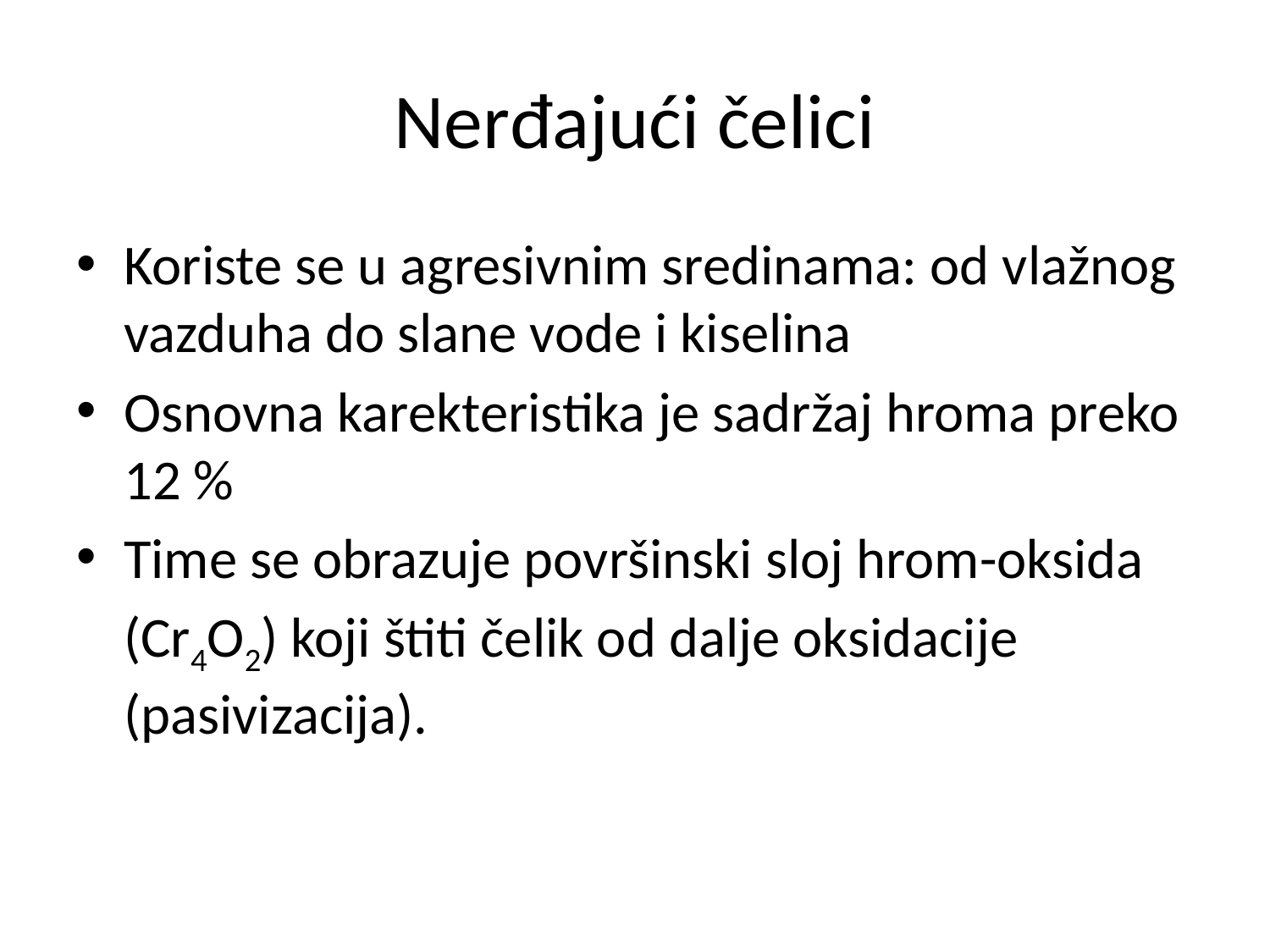

# Nerđajući čelici
Koriste se u agresivnim sredinama: od vlažnog vazduha do slane vode i kiselina
Osnovna karekteristika je sadržaj hroma preko  12 %
Time se obrazuje površinski sloj hrom-oksida
	(Cr4O2) koji štiti čelik od dalje oksidacije (pasivizacija).